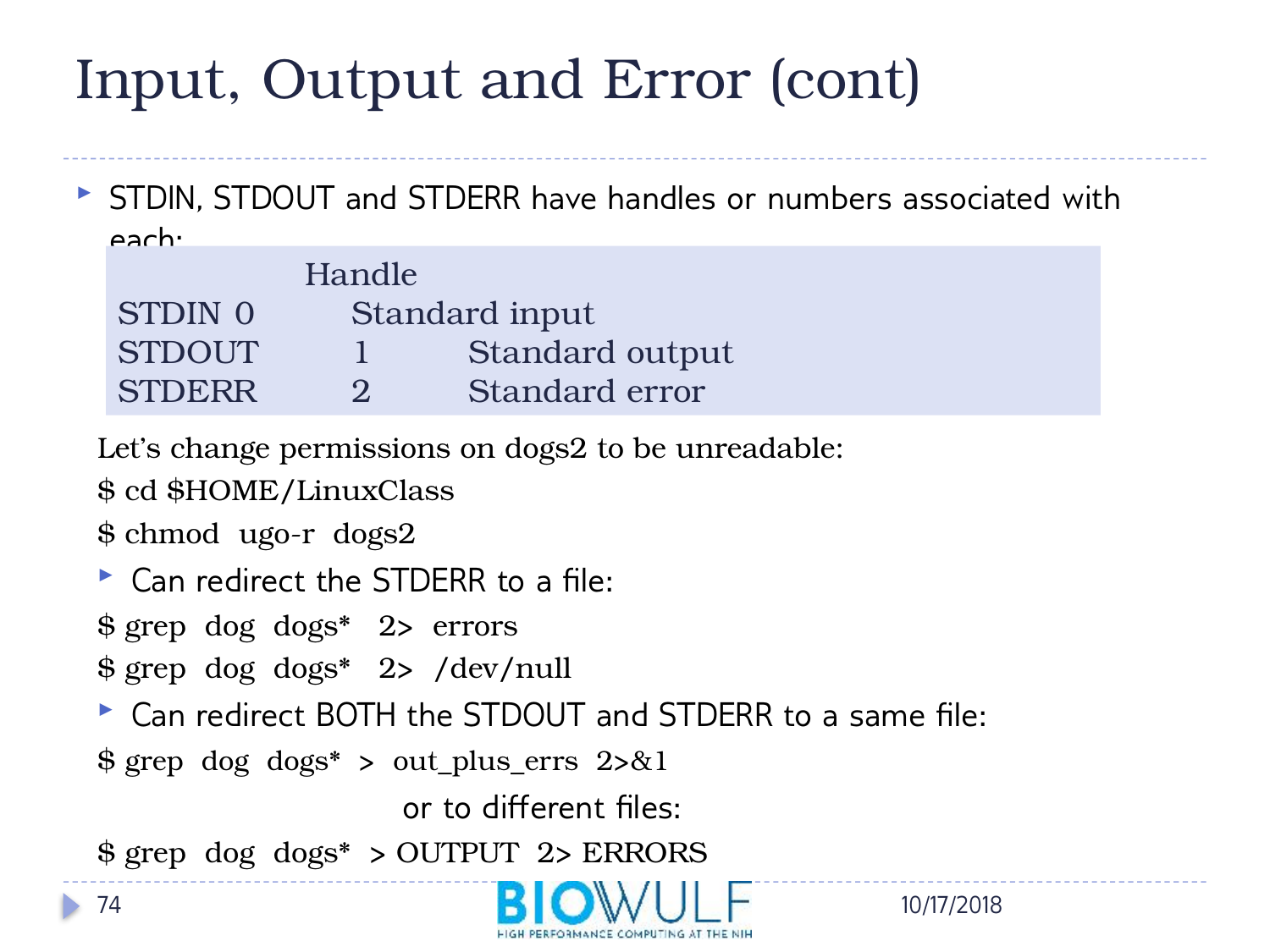

# Input, Output and Error (cont)
STDIN, STDOUT and STDERR have handles or numbers associated with each:
                  Handle
STDIN		0	Standard input
STDOUT	1	Standard output
STDERR	2	Standard error
Let’s change permissions on dogs2 to be unreadable:
$ cd $HOME/LinuxClass
$ chmod  ugo-r  dogs2
Can redirect the STDERR to a file:
$ grep  dog  dogs*   2>  errors
$ grep  dog  dogs*   2>  /dev/null
Can redirect BOTH the STDOUT and STDERR to a same file:
$ grep  dog  dogs*  >  out_plus_errs  2>&1
                                or to different files:
$ grep  dog  dogs*  > OUTPUT  2> ERRORS

74
10/17/2018